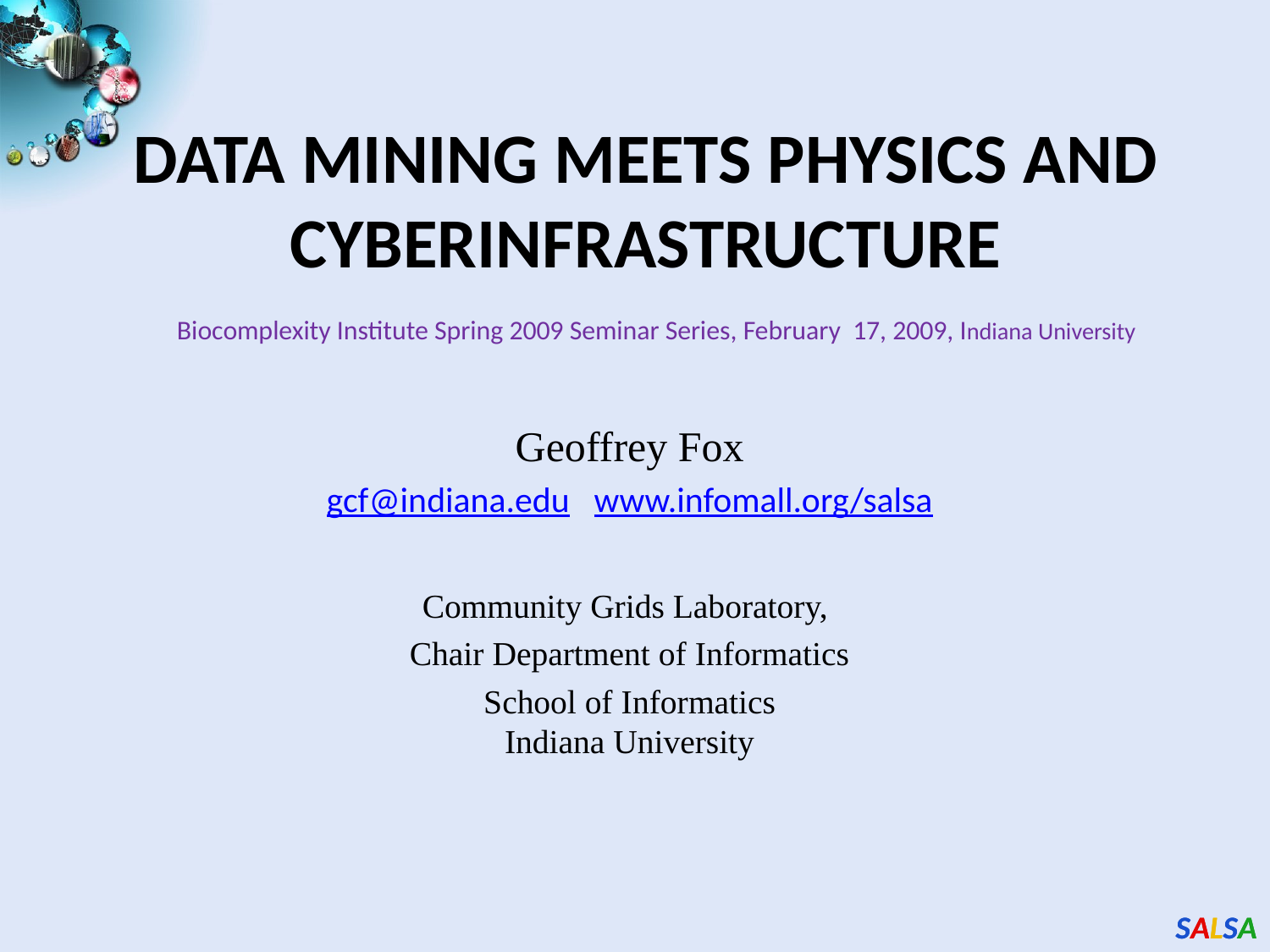

# DATA MINING MEETS PHYSICS AND CYBERINFRASTRUCTURE
Biocomplexity Institute Spring 2009 Seminar Series, February  17, 2009, Indiana University
Geoffrey Fox
gcf@indiana.edu   www.infomall.org/salsa

Community Grids Laboratory,
Chair Department of Informatics
School of Informatics
Indiana University